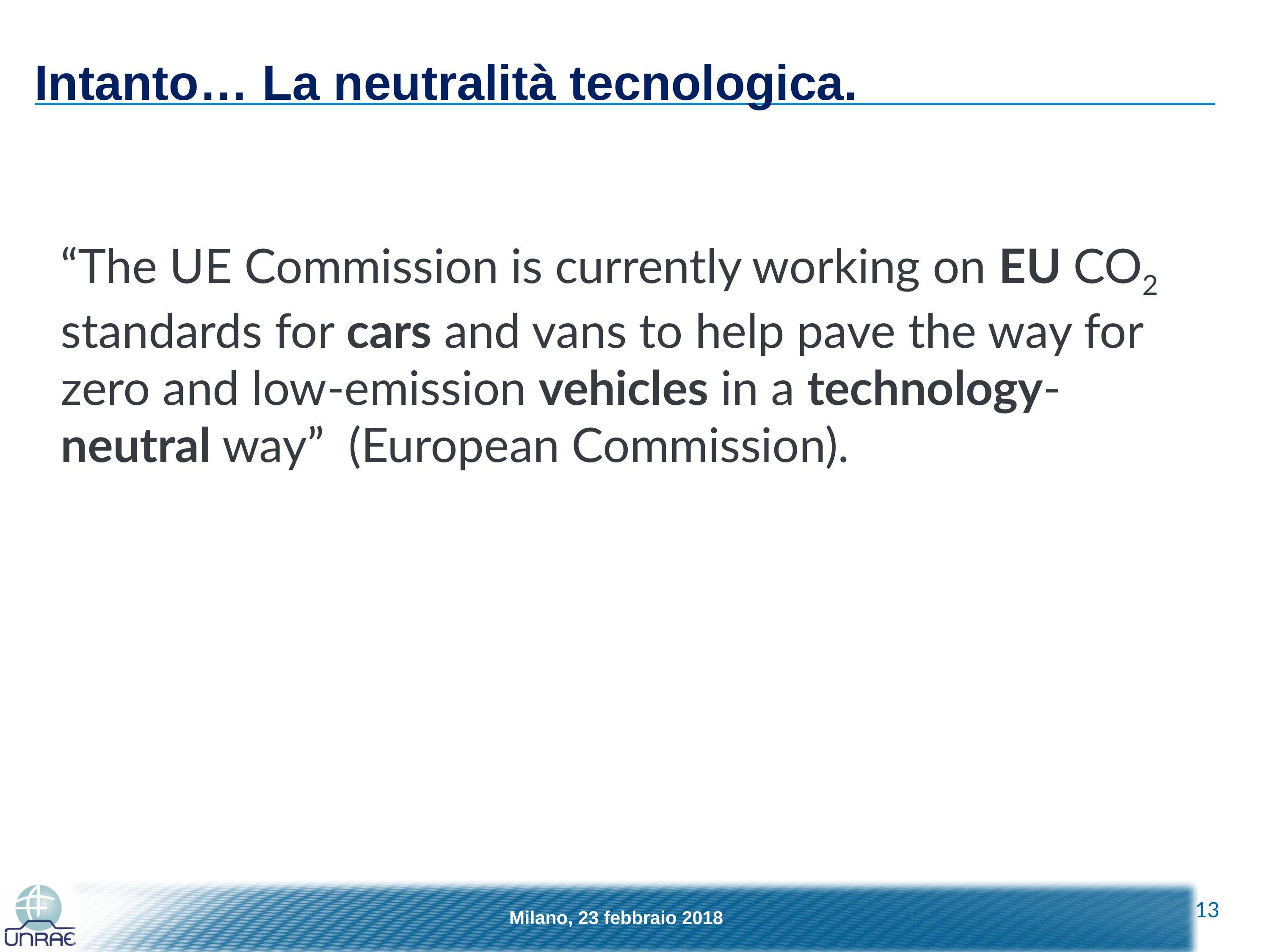

# Intanto… La neutralità tecnologica.

“The UE Commission is currently working on EU CO2 standards for cars and vans to help pave the way for zero and low-emission vehicles in a technology-neutral way”  (European Commission).
13